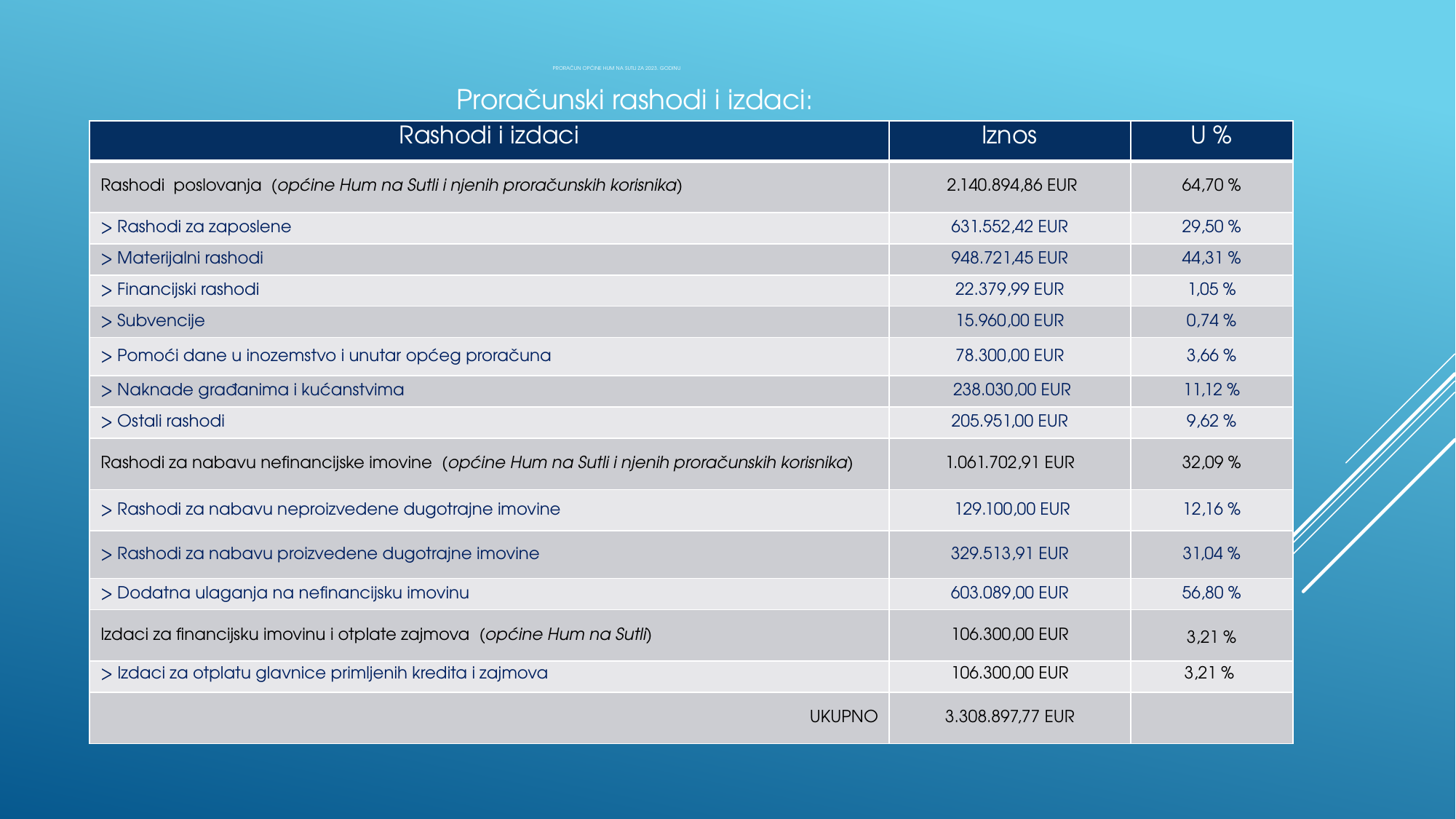

# Proračun općine Hum na Sutli za 2023. godinu
Proračunski rashodi i izdaci:
| Rashodi i izdaci | Iznos | U % |
| --- | --- | --- |
| Rashodi poslovanja (općine Hum na Sutli i njenih proračunskih korisnika) | 2.140.894,86 EUR | 64,70 % |
| > Rashodi za zaposlene | 631.552,42 EUR | 29,50 % |
| > Materijalni rashodi | 948.721,45 EUR | 44,31 % |
| > Financijski rashodi | 22.379,99 EUR | 1,05 % |
| > Subvencije | 15.960,00 EUR | 0,74 % |
| > Pomoći dane u inozemstvo i unutar općeg proračuna | 78.300,00 EUR | 3,66 % |
| > Naknade građanima i kućanstvima | 238.030,00 EUR | 11,12 % |
| > Ostali rashodi | 205.951,00 EUR | 9,62 % |
| Rashodi za nabavu nefinancijske imovine (općine Hum na Sutli i njenih proračunskih korisnika) | 1.061.702,91 EUR | 32,09 % |
| > Rashodi za nabavu neproizvedene dugotrajne imovine | 129.100,00 EUR | 12,16 % |
| > Rashodi za nabavu proizvedene dugotrajne imovine | 329.513,91 EUR | 31,04 % |
| > Dodatna ulaganja na nefinancijsku imovinu | 603.089,00 EUR | 56,80 % |
| Izdaci za financijsku imovinu i otplate zajmova (općine Hum na Sutli) | 106.300,00 EUR | 3,21 % |
| > Izdaci za otplatu glavnice primljenih kredita i zajmova | 106.300,00 EUR | 3,21 % |
| UKUPNO | 3.308.897,77 EUR |  |